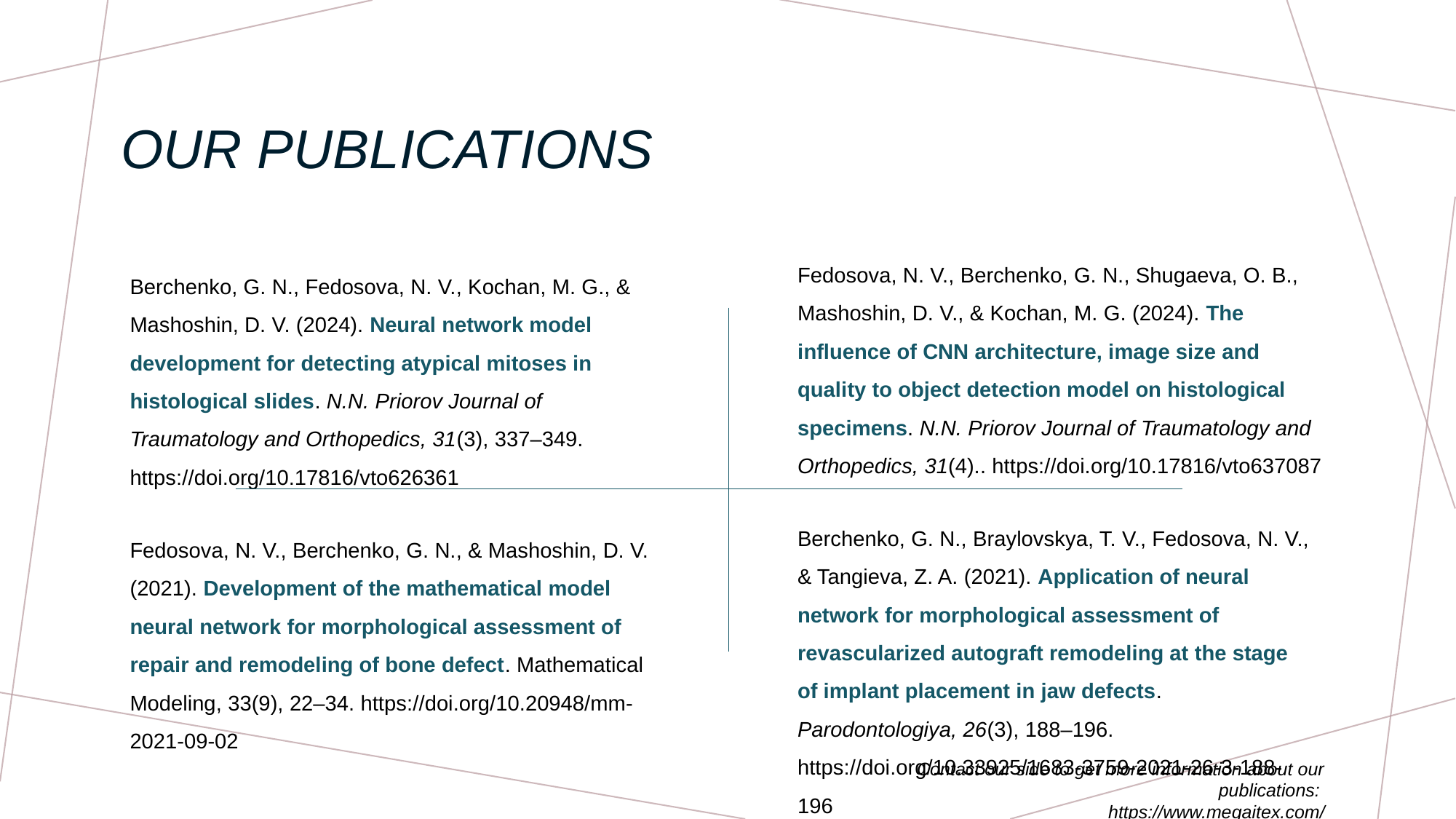

# Our publications
Fedosova, N. V., Berchenko, G. N., Shugaeva, O. B., Mashoshin, D. V., & Kochan, M. G. (2024). The influence of CNN architecture, image size and quality to object detection model on histological specimens. N.N. Priorov Journal of Traumatology and Orthopedics, 31(4).. https://doi.org/10.17816/vto637087
Berchenko, G. N., Fedosova, N. V., Kochan, M. G., & Mashoshin, D. V. (2024). Neural network model development for detecting atypical mitoses in histological slides. N.N. Priorov Journal of Traumatology and Orthopedics, 31(3), 337–349. https://doi.org/10.17816/vto626361
Berchenko, G. N., Braylovskya, T. V., Fedosova, N. V., & Tangieva, Z. A. (2021). Application of neural network for morphological assessment of revascularized autograft remodeling at the stage of implant placement in jaw defects. Parodontologiya, 26(3), 188–196. https://doi.org/10.33925/1683-3759-2021-26-3-188-196
Fedosova, N. V., Berchenko, G. N., & Mashoshin, D. V. (2021). Development of the mathematical model neural network for morphological assessment of repair and remodeling of bone defect. Mathematical Modeling, 33(9), 22–34. https://doi.org/10.20948/mm-2021-09-02
Contact our side to get more information about our publications:
https://www.megaitex.com/